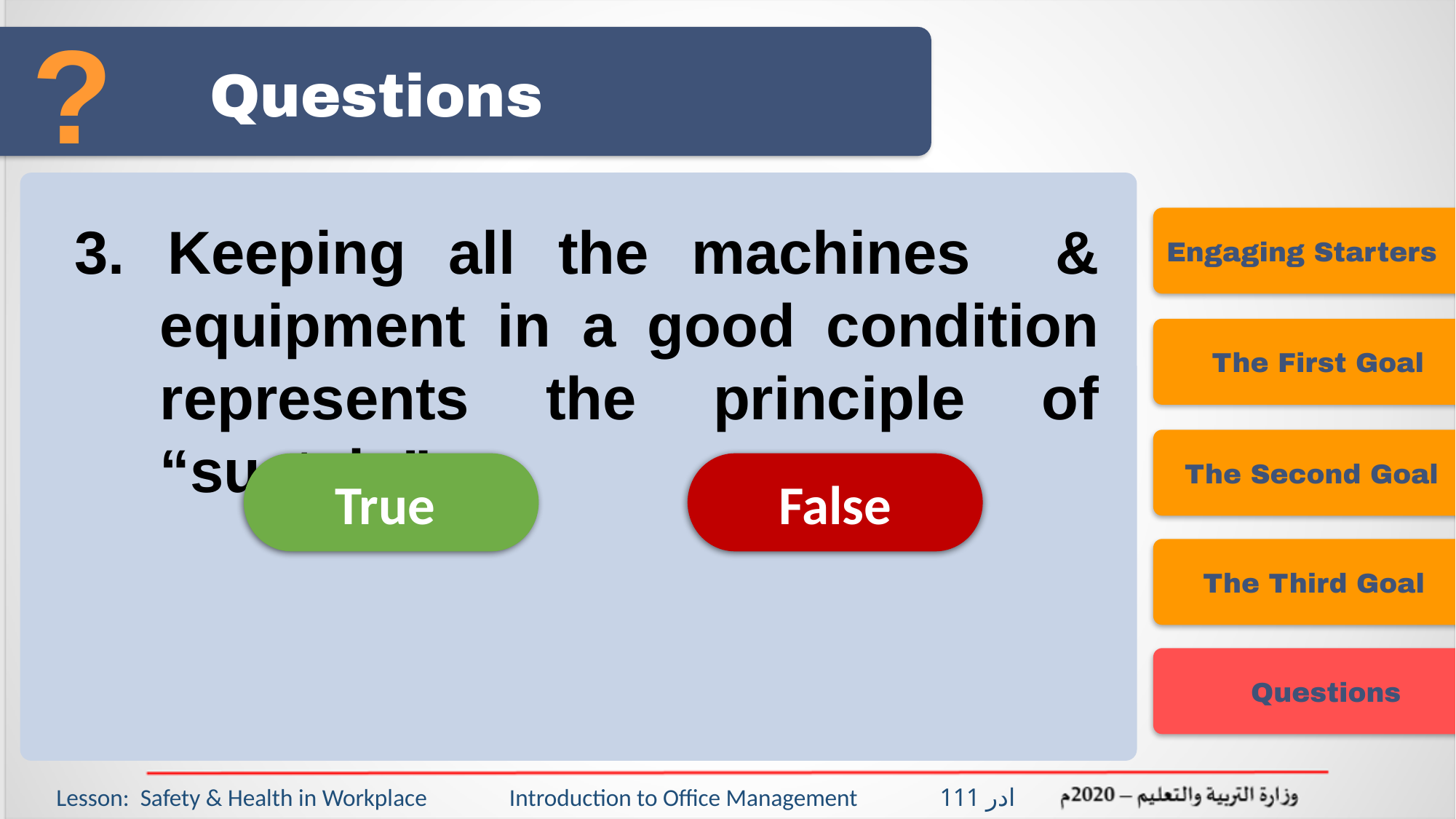

?

# Questions

Engaging Starters
3. Keeping all the machines  & equipment in a good condition represents the principle of “sustain”.
     The First Goal
  The Second Goal
True
False
    The Third Goal
 Questions
Lesson:  Safety & Health in Workplace               Introduction to Office Management               ادر 111